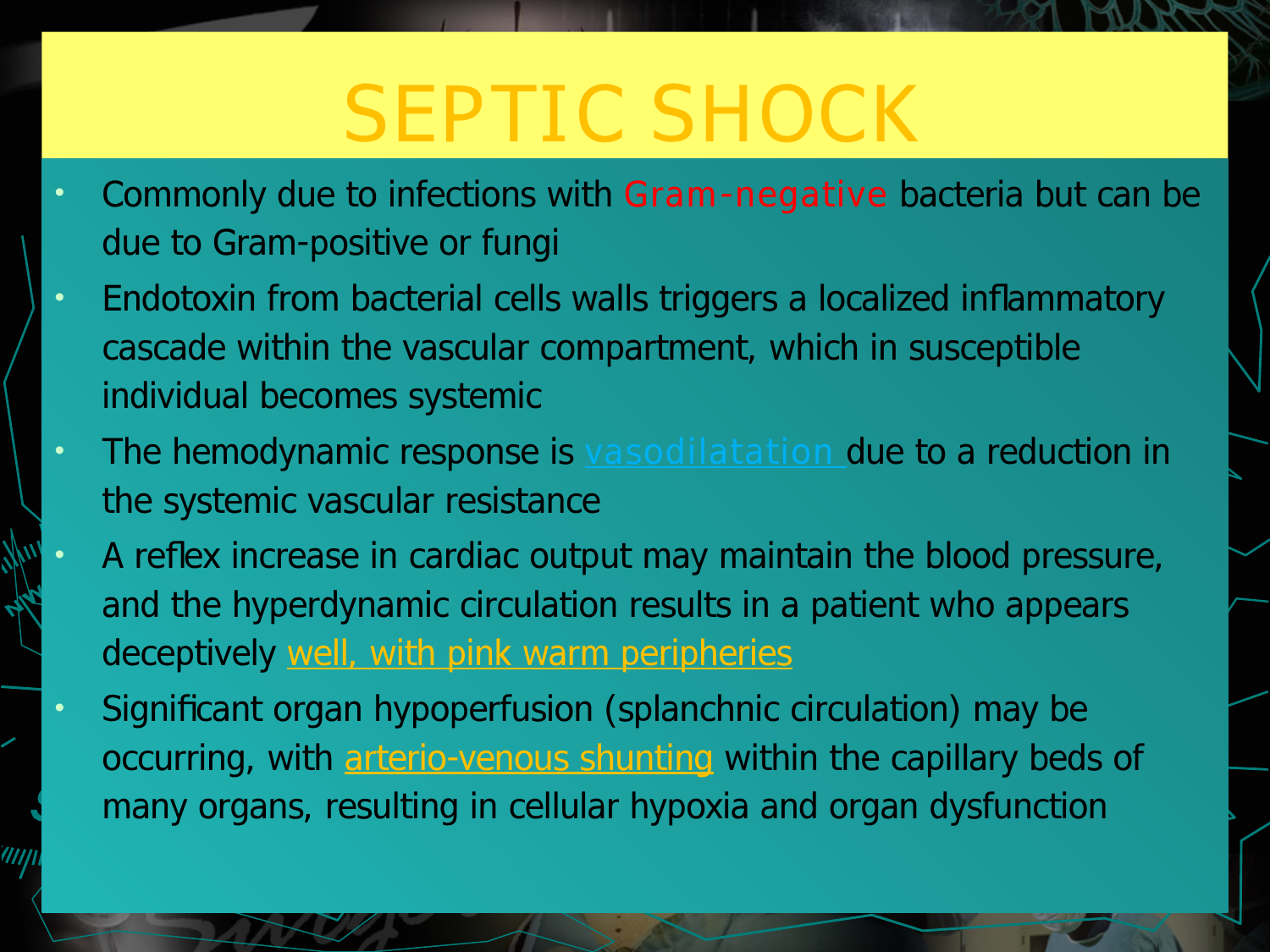

# SEPTIC SHOCK
Commonly due to infections with Gram-negative bacteria but can be due to Gram-positive or fungi
Endotoxin from bacterial cells walls triggers a localized inflammatory cascade within the vascular compartment, which in susceptible  individual becomes systemic
The hemodynamic response is vasodilatation due to a reduction in the systemic vascular resistance
A reflex increase in cardiac output may maintain the blood pressure, and the hyperdynamic circulation results in a patient who appears deceptively well, with pink warm peripheries
Significant organ hypoperfusion (splanchnic circulation) may be occurring, with arterio-venous shunting within the capillary beds of many organs, resulting in cellular hypoxia and organ dysfunction